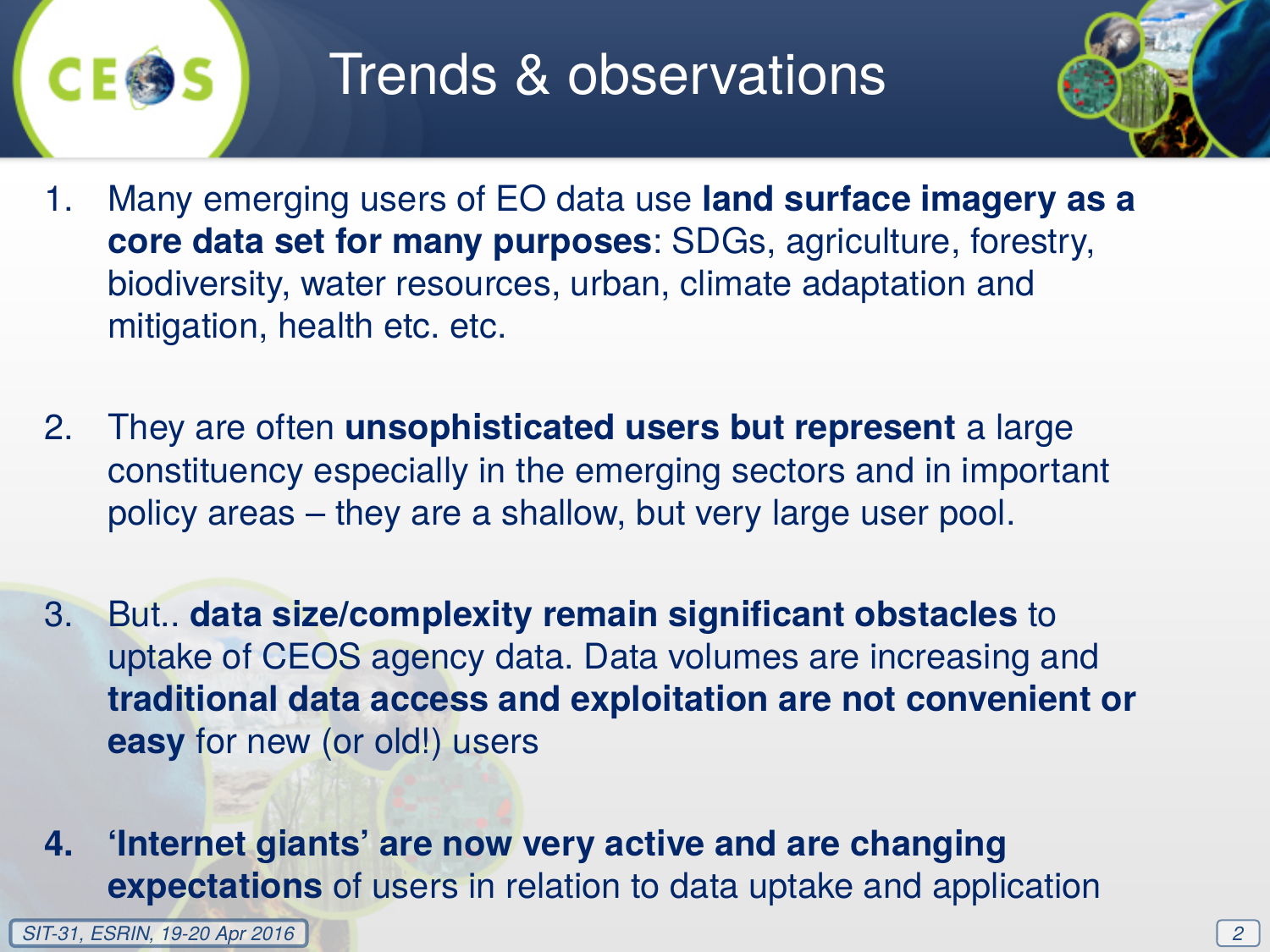

Trends & observations
Many emerging users of EO data use land surface imagery as a core data set for many purposes: SDGs, agriculture, forestry, biodiversity, water resources, urban, climate adaptation and mitigation, health etc. etc.

They are often unsophisticated users but represent a large constituency especially in the emerging sectors and in important policy areas – they are a shallow, but very large user pool.

But.. data size/complexity remain significant obstacles to uptake of CEOS agency data. Data volumes are increasing and traditional data access and exploitation are not convenient or easy for new (or old!) users

‘Internet giants’ are now very active and are changing expectations of users in relation to data uptake and application

2